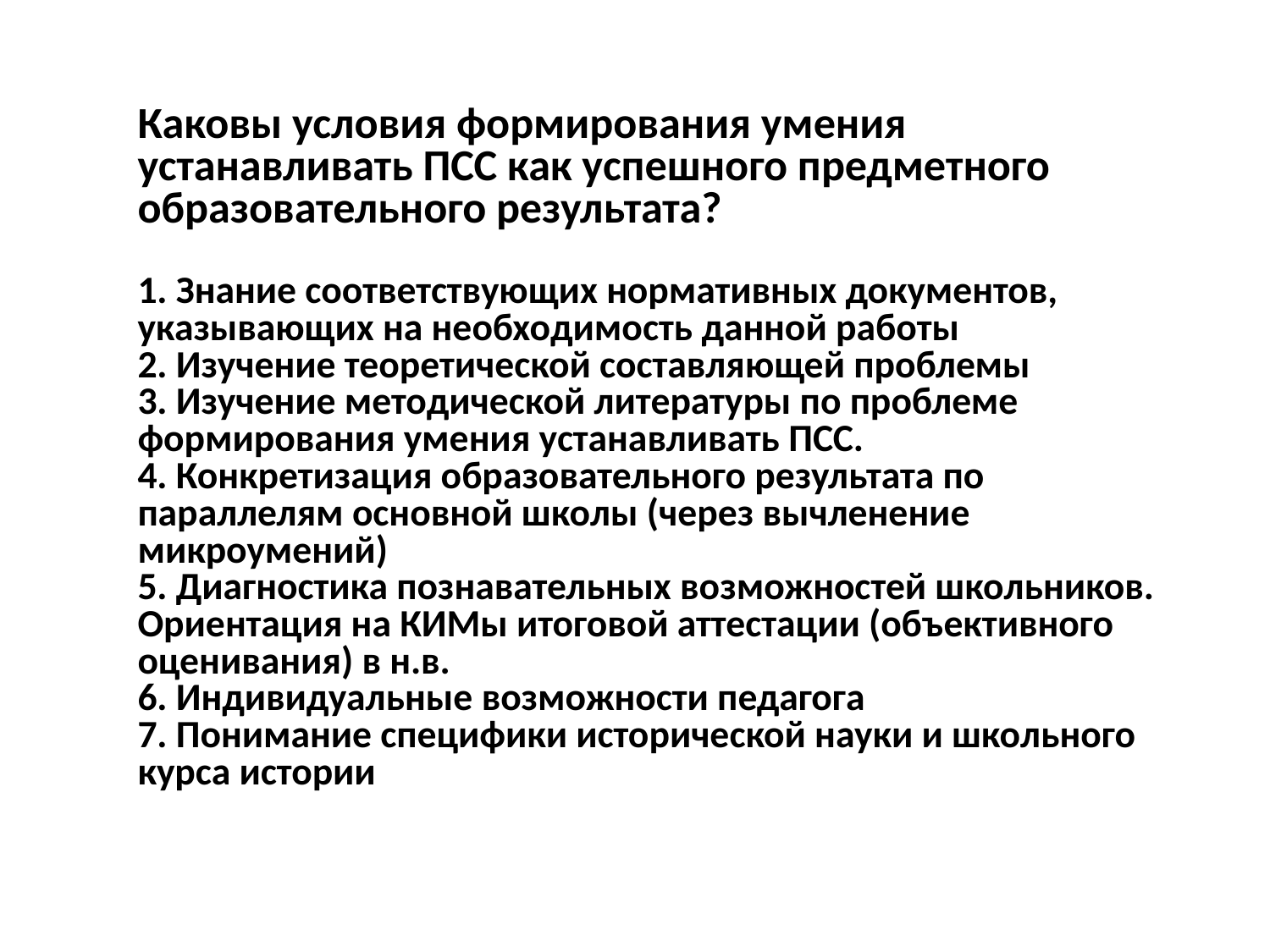

# Каковы условия формирования умения  устанавливать ПСС как успешного предметного образовательного результата? 1. Знание соответствующих нормативных документов,  указывающих на необходимость данной работы 2. Изучение теоретической составляющей проблемы 3. Изучение методической литературы по проблеме формирования умения устанавливать ПСС. 4. Конкретизация образовательного результата по параллелям основной школы (через вычленение микроумений) 5. Диагностика познавательных возможностей школьников. Ориентация на КИМы итоговой аттестации (объективного оценивания) в н.в. 6. Индивидуальные возможности педагога 7. Понимание специфики исторической науки и школьного курса истории